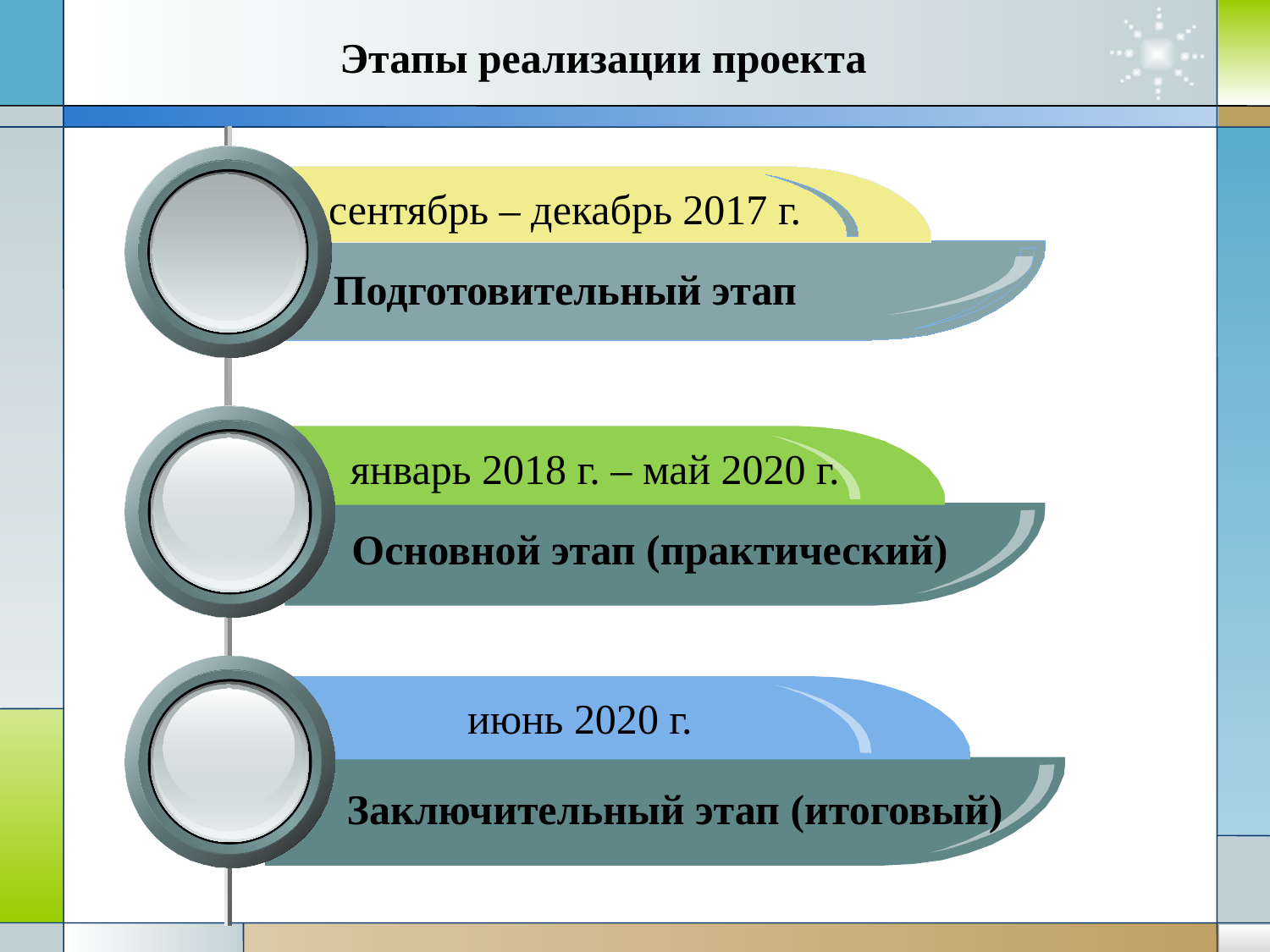

# Этапы реализации проекта

сентябрь – декабрь 2017 г.
Подготовительный этап

январь 2018 г. – май 2020 г.
Основной этап (практический)

Your Text

июнь 2020 г.
Заключительный этап (итоговый)